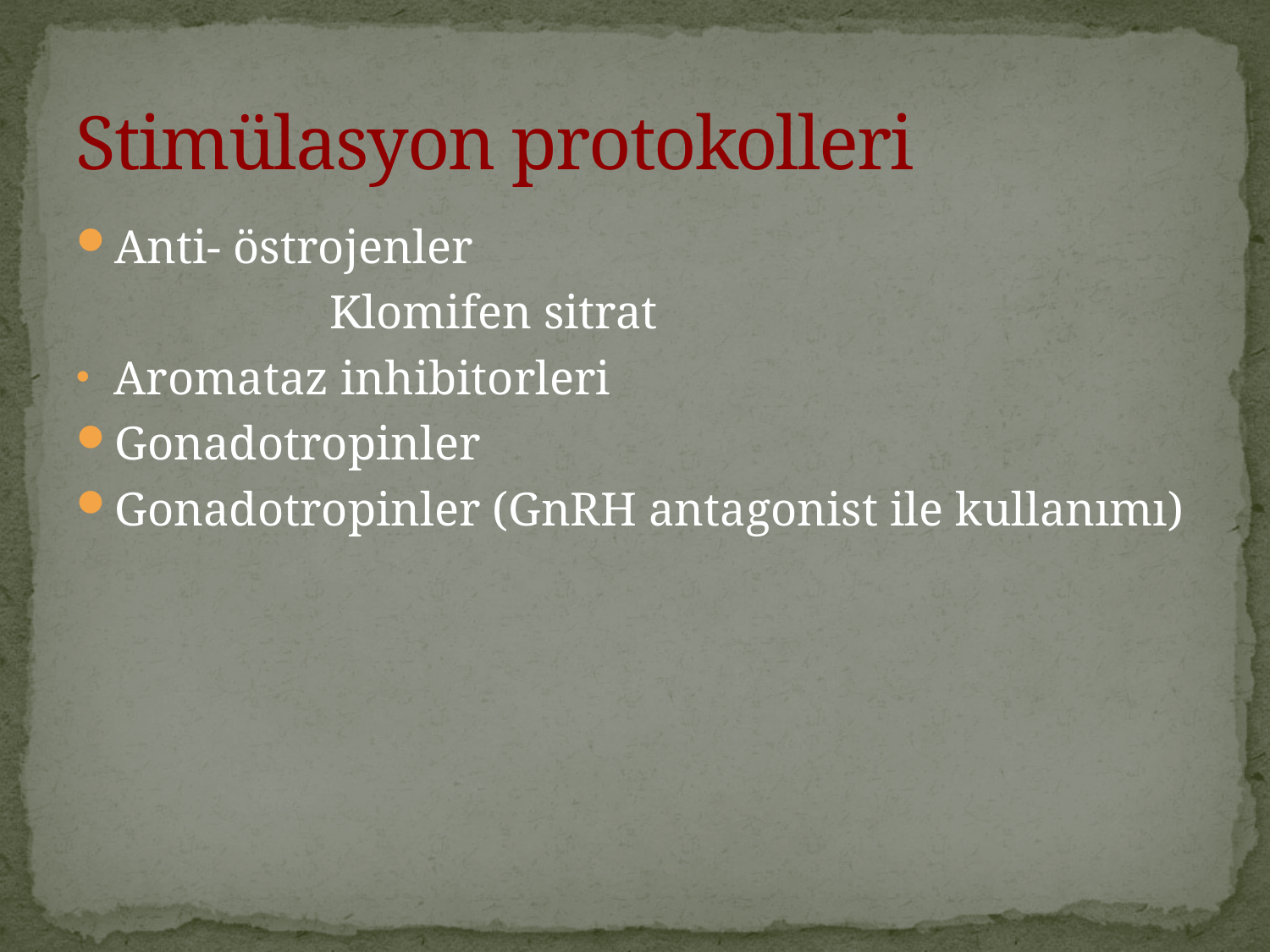

# Stimülasyon protokolleri
Anti- östrojenler
		Klomifen sitrat
Aromataz inhibitorleri
Gonadotropinler
Gonadotropinler (GnRH antagonist ile kullanımı)